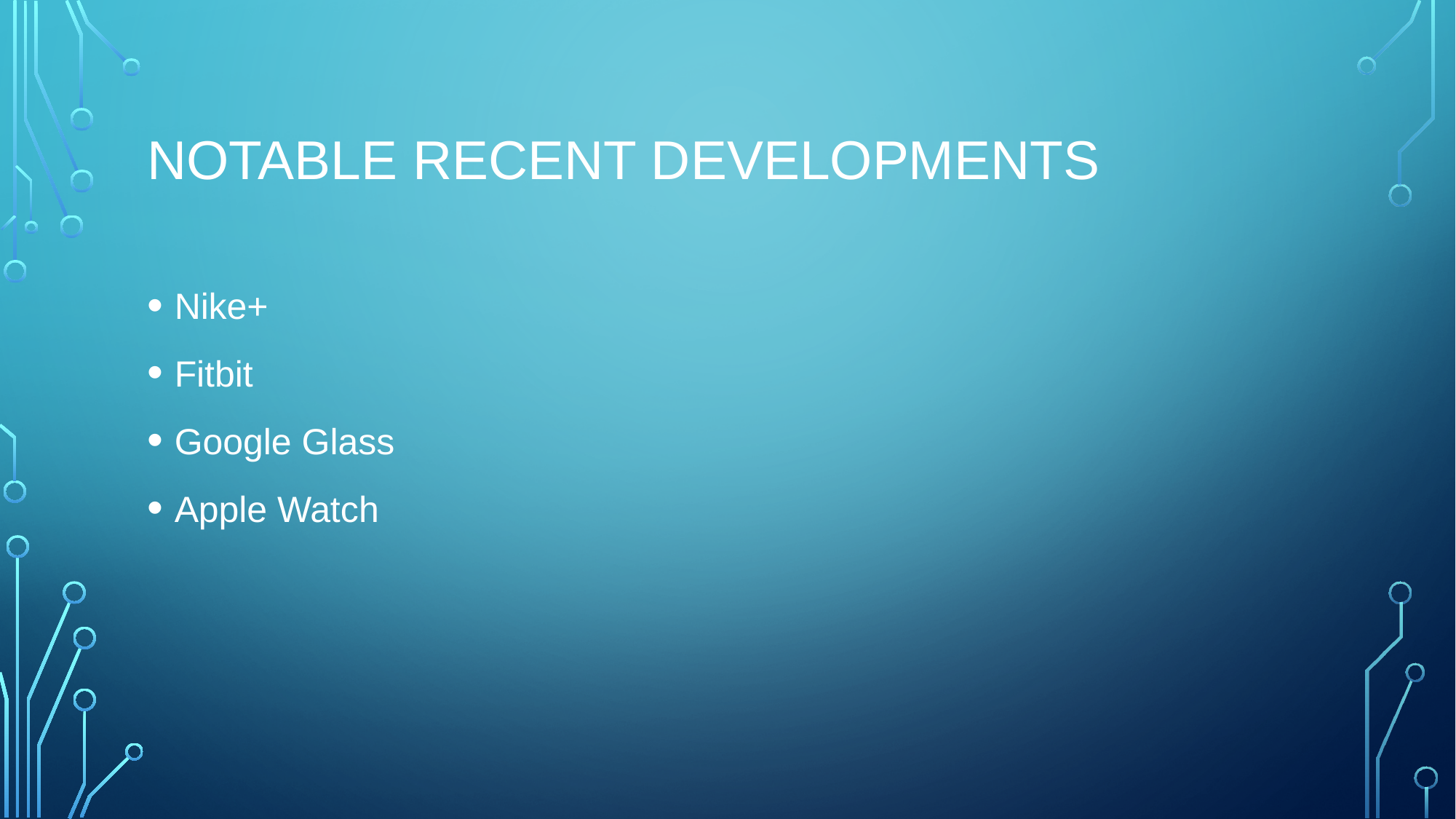

# Notable Recent developments
Nike+
Fitbit
Google Glass
Apple Watch